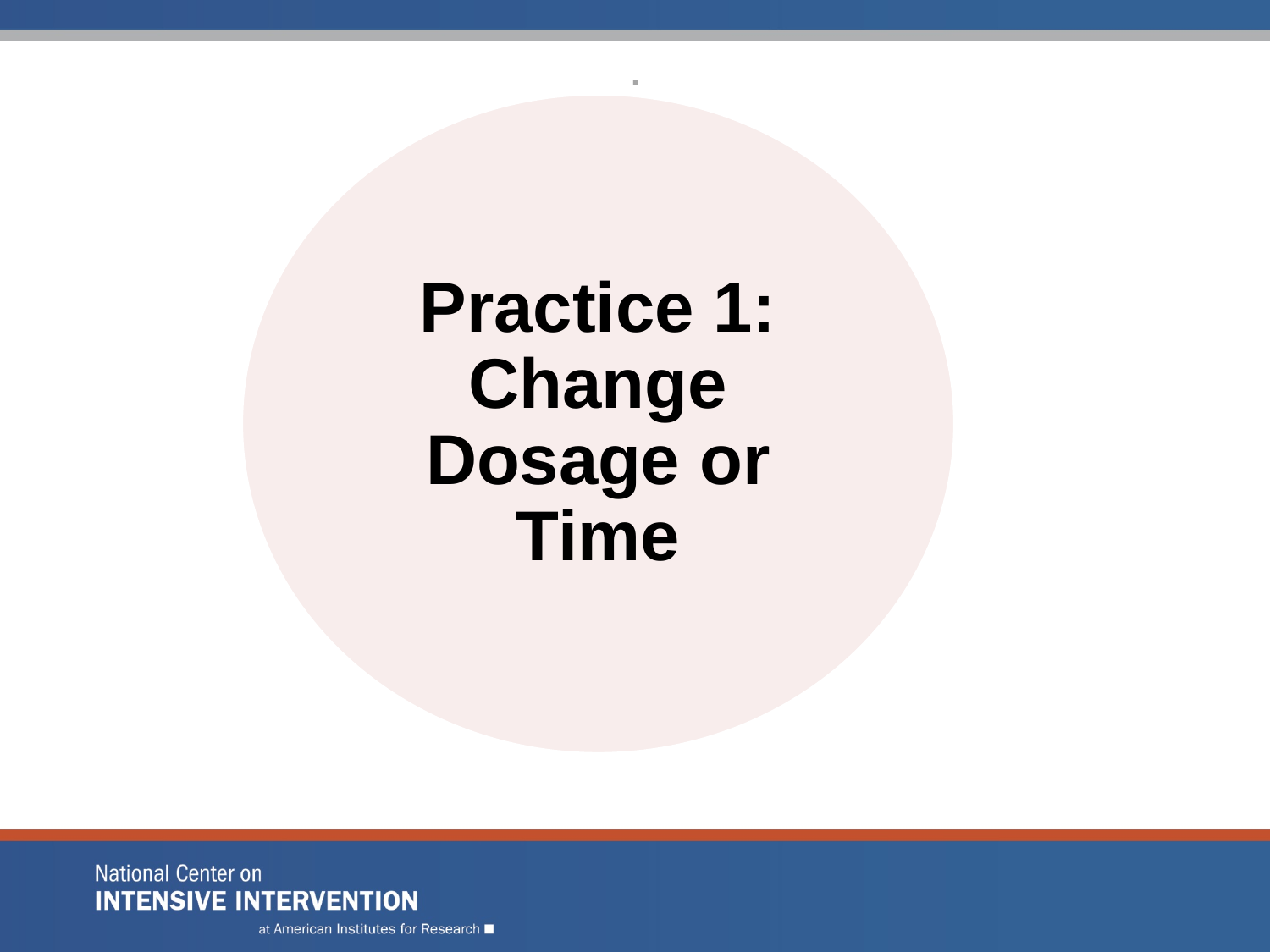

# .

Practice 1: Change Dosage or Time